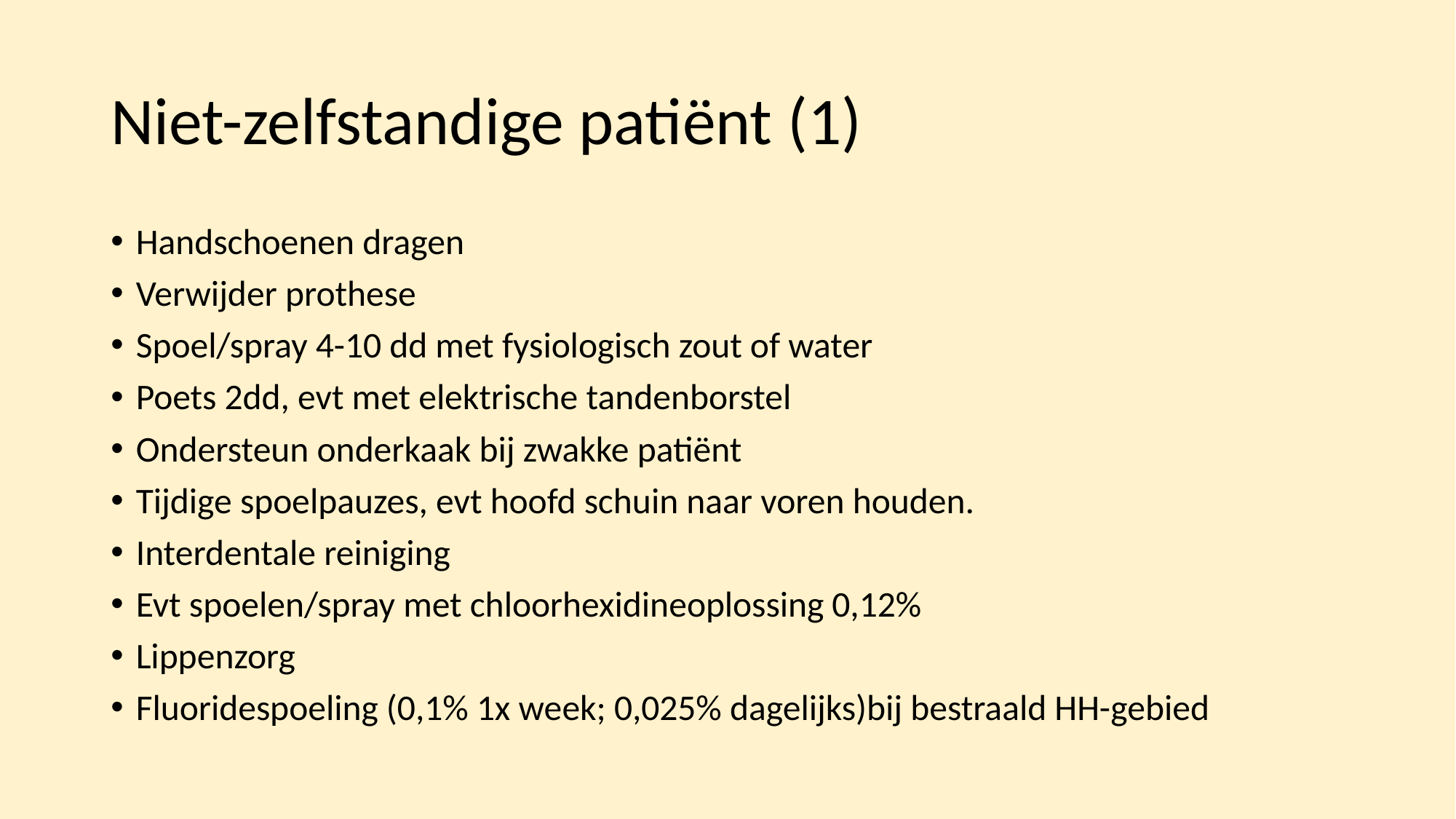

# Niet-zelfstandige patiënt (1)
Handschoenen dragen
Verwijder prothese
Spoel/spray 4-10 dd met fysiologisch zout of water
Poets 2dd, evt met elektrische tandenborstel
Ondersteun onderkaak bij zwakke patiënt
Tijdige spoelpauzes, evt hoofd schuin naar voren houden.
Interdentale reiniging
Evt spoelen/spray met chloorhexidineoplossing 0,12%
Lippenzorg
Fluoridespoeling (0,1% 1x week; 0,025% dagelijks)bij bestraald HH-gebied